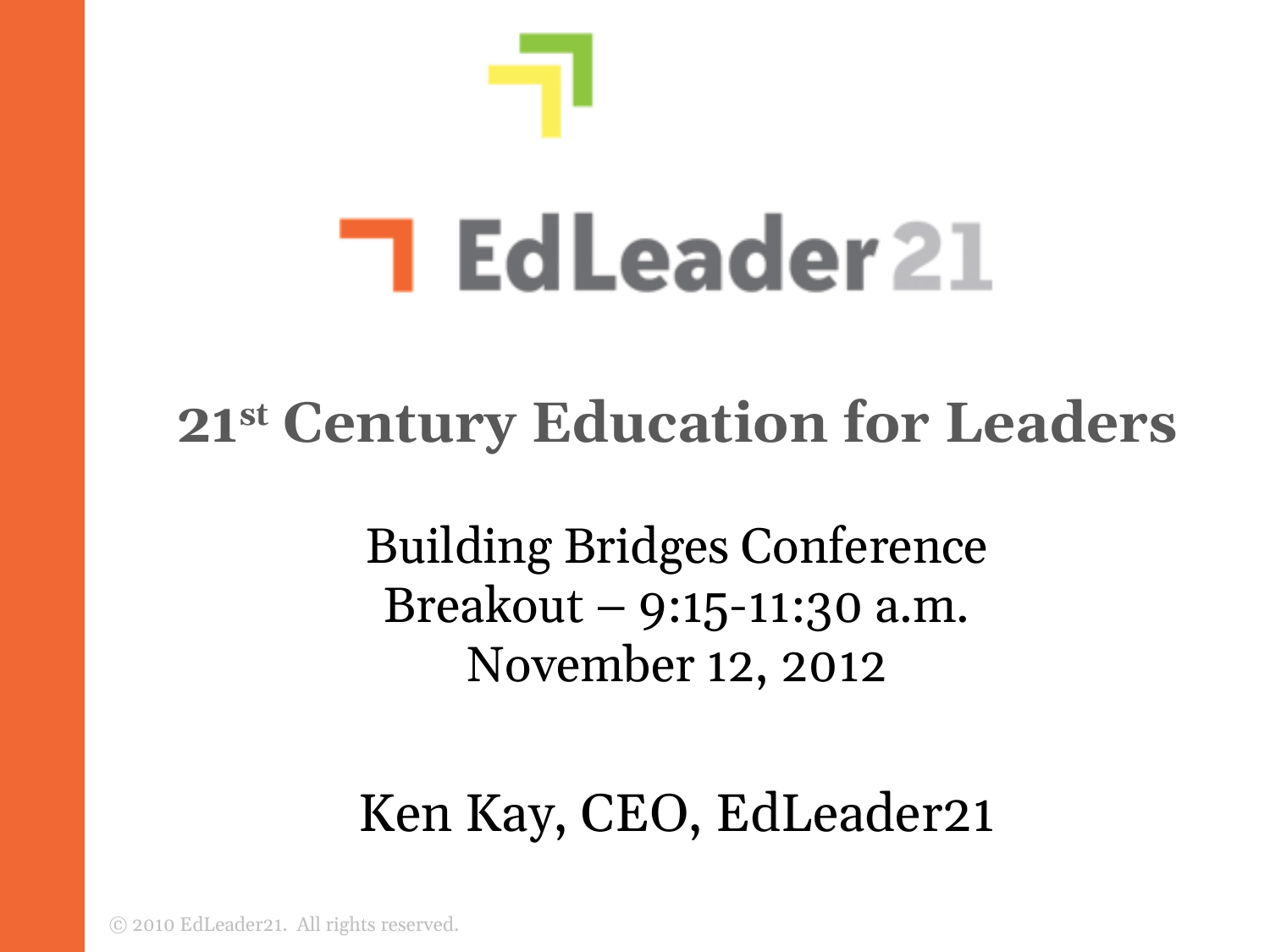

# 21st Century Education for Leaders
Building Bridges Conference
Breakout – 9:15-11:30 a.m.
November 12, 2012
Ken Kay, CEO, EdLeader21
© 2010 EdLeader21.  All rights reserved.